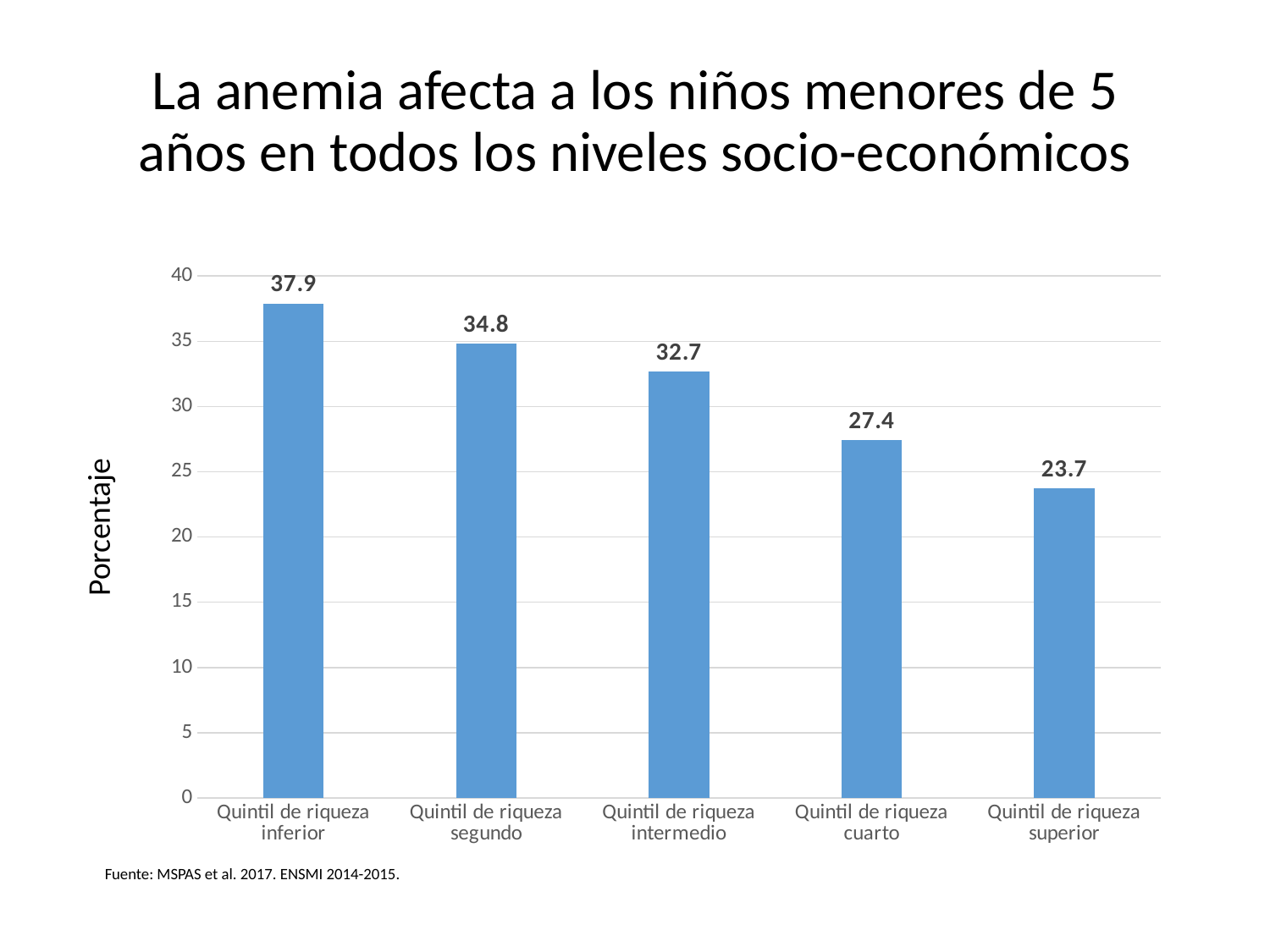

# La anemia afecta a los niños menores de 5 años en todos los niveles socio-económicos

### Chart

| Category |  |
|---|---|
| Quintil de riqueza inferior | 37.9 |
| Quintil de riqueza segundo | 34.80000000000001 |
| Quintil de riqueza intermedio | 32.7 |
| Quintil de riqueza cuarto | 27.4 |
| Quintil de riqueza superior | 23.7 |
Porcentaje

Fuente: MSPAS et al. 2017. ENSMI 2014-2015.